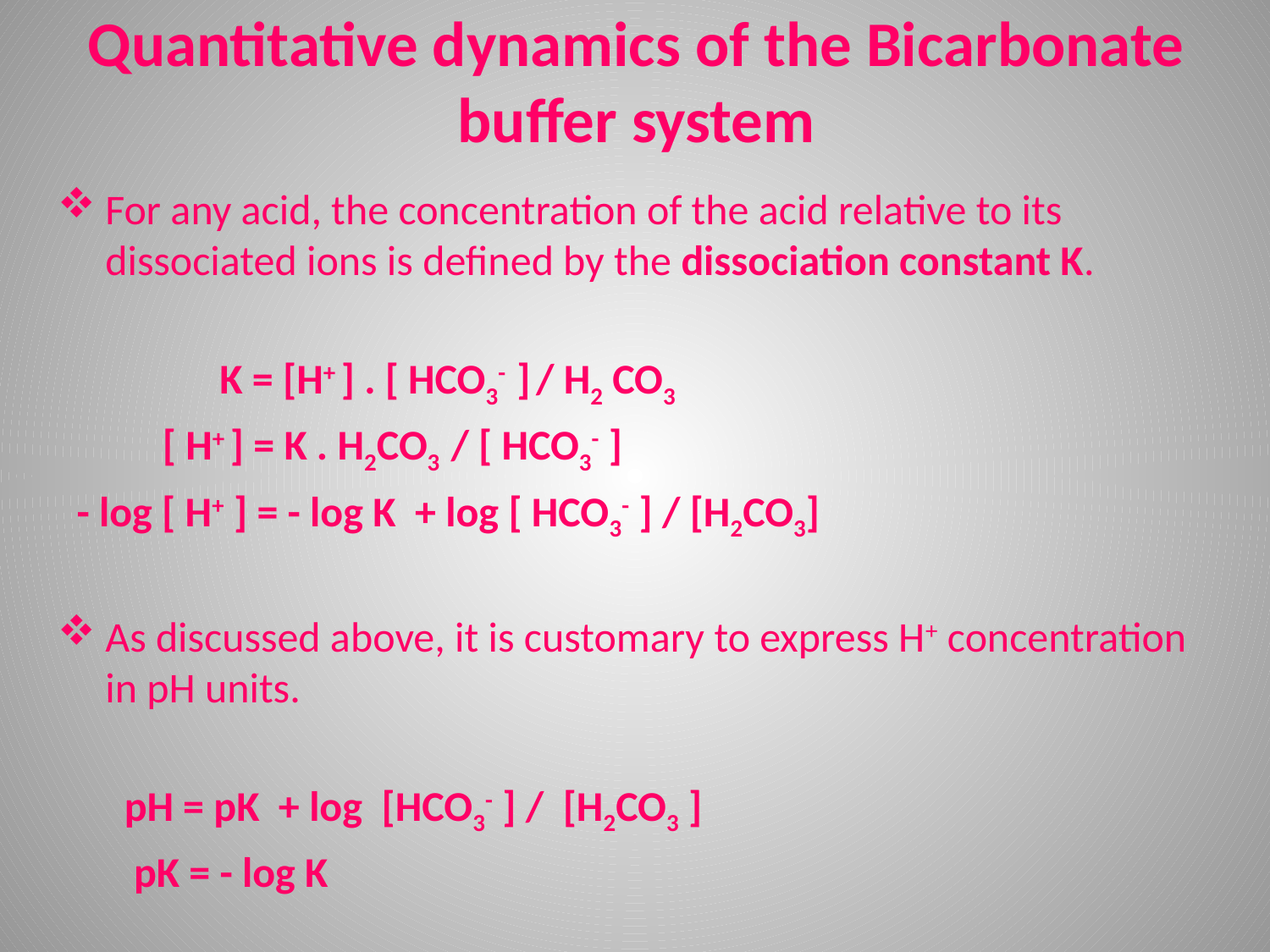

# Quantitative dynamics of the Bicarbonate buffer system
For any acid, the concentration of the acid relative to its dissociated ions is defined by the dissociation constant K.

                 K = [H+ ] . [ HCO3-  ] / H2 CO3
           [ H+ ] = K . H2CO3  / [ HCO3- ]
  - log [ H+ ] = - log K  + log [ HCO3- ] / [H2CO3]

As discussed above, it is customary to express H+ concentration in pH units.

       pH = pK  + log  [HCO3- ] /  [H2CO3 ]
        pK = - log K